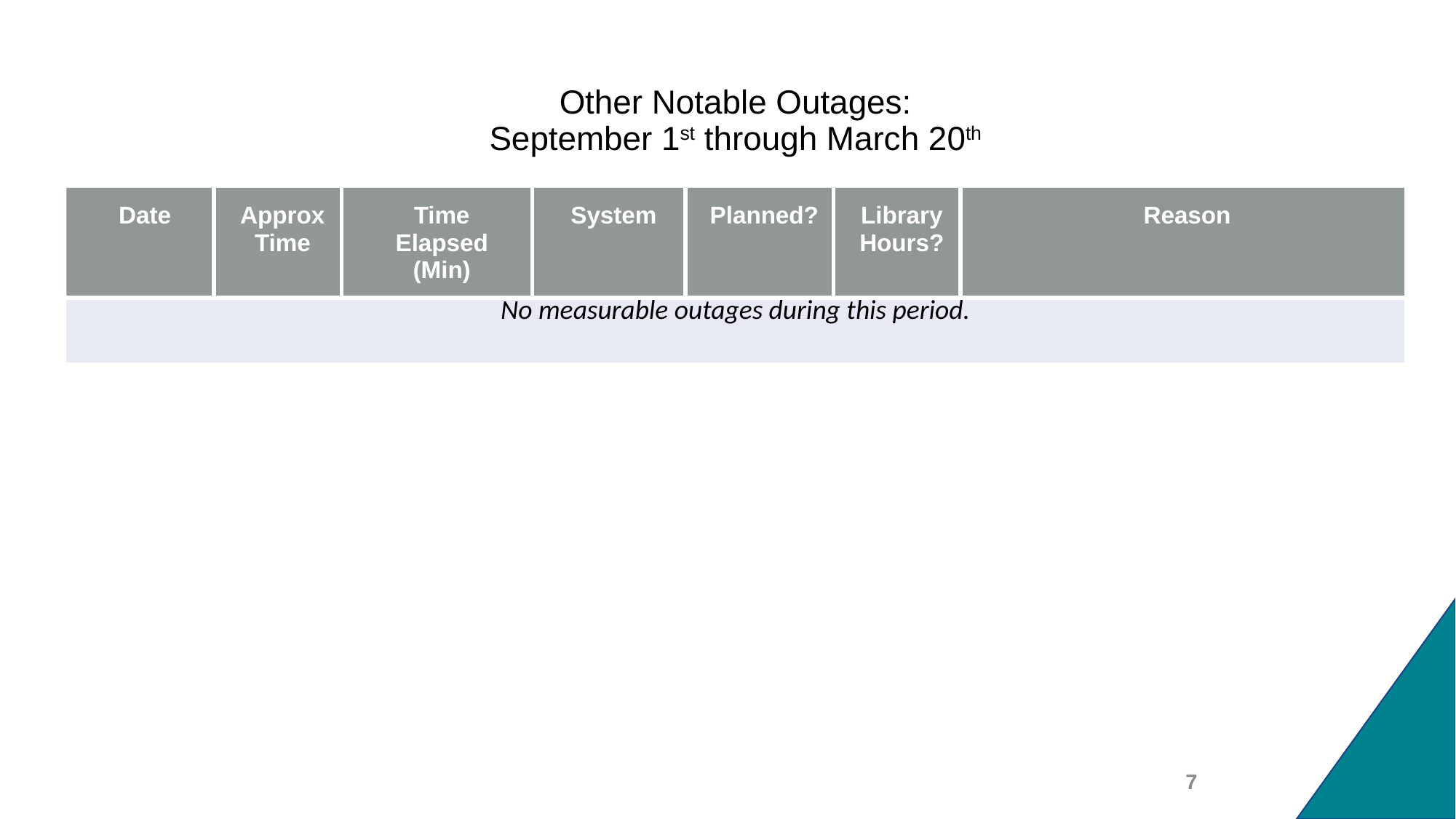

# Other Notable Outages: September 1st through March 20th
| Date | Approx Time | Time Elapsed (Min) | System | Planned? | Library Hours? | Reason |
| --- | --- | --- | --- | --- | --- | --- |
| No measurable outages during this period. |  |  |  |  |  | No measurable outages during this period |
7